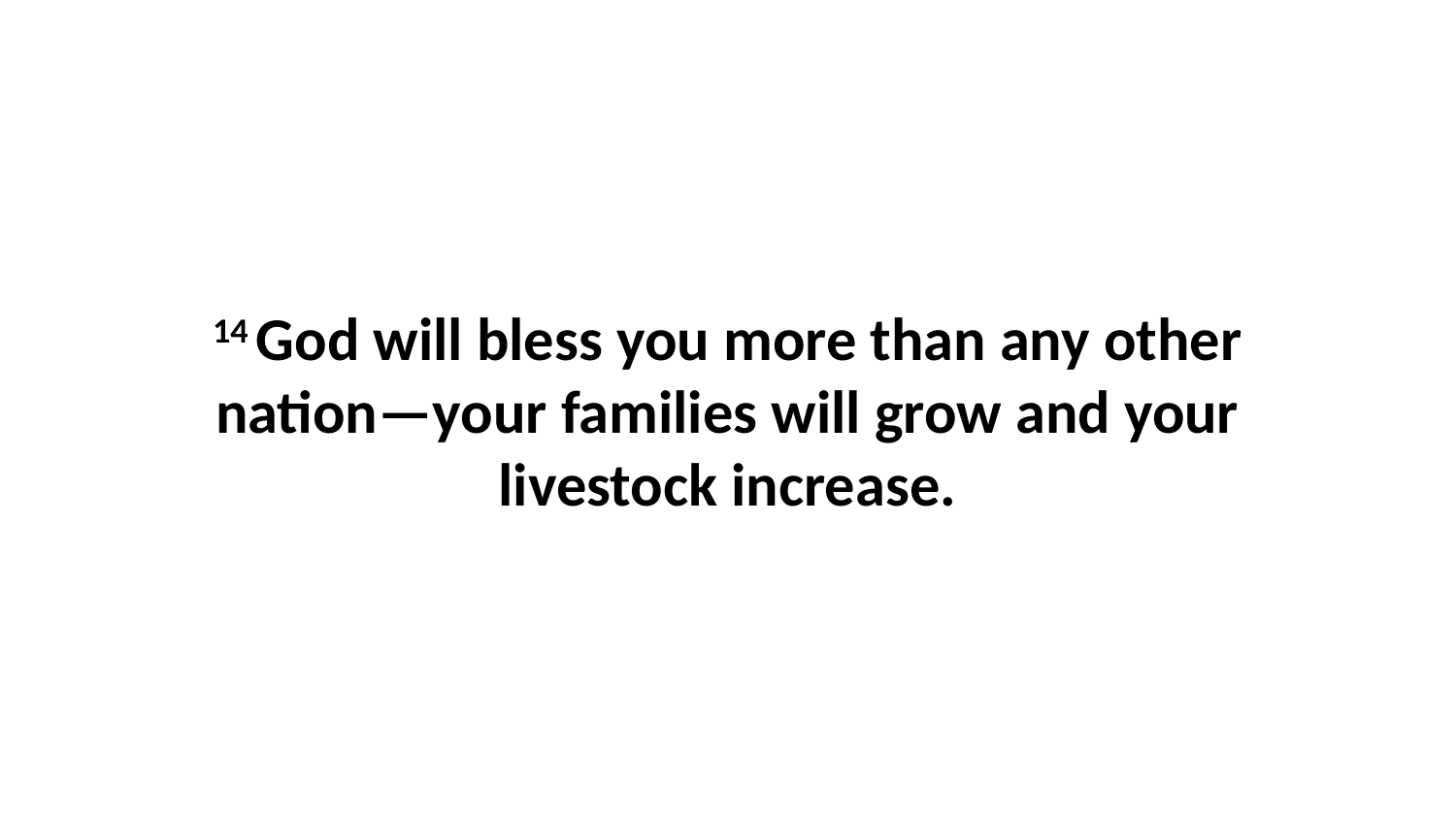

14 God will bless you more than any other nation—your families will grow and your livestock increase.